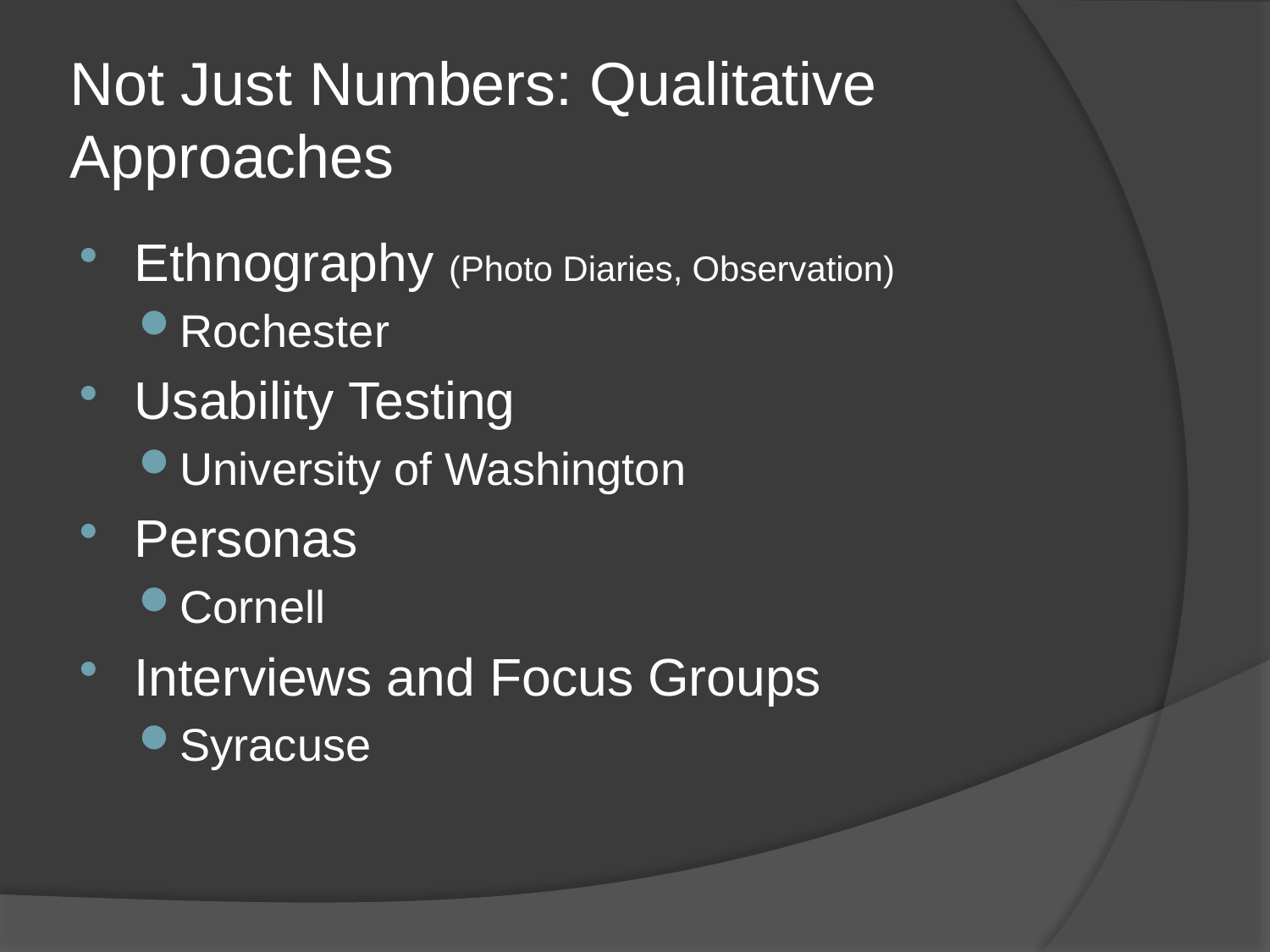

# Not Just Numbers: Qualitative Approaches
Ethnography (Photo Diaries, Observation)
Rochester
Usability Testing
University of Washington
Personas
Cornell
Interviews and Focus Groups
Syracuse